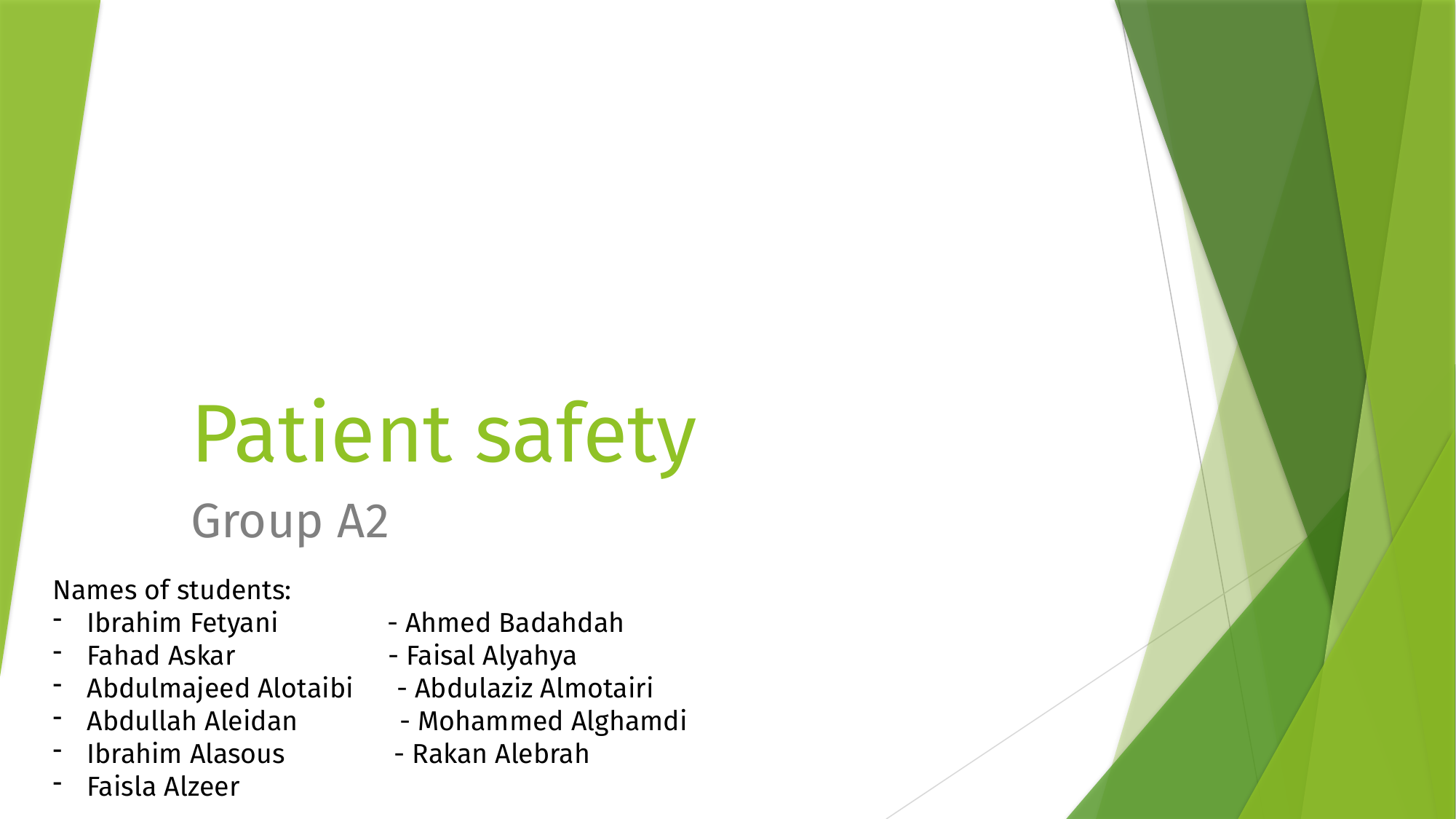

# Patient safety
Group A2
Names of students:
Ibrahim Fetyani               - Ahmed Badahdah
Fahad Askar                     - Faisal Alyahya
Abdulmajeed Alotaibi      - Abdulaziz Almotairi
Abdullah Aleidan              - Mohammed Alghamdi
Ibrahim Alasous               - Rakan Alebrah
Faisla Alzeer